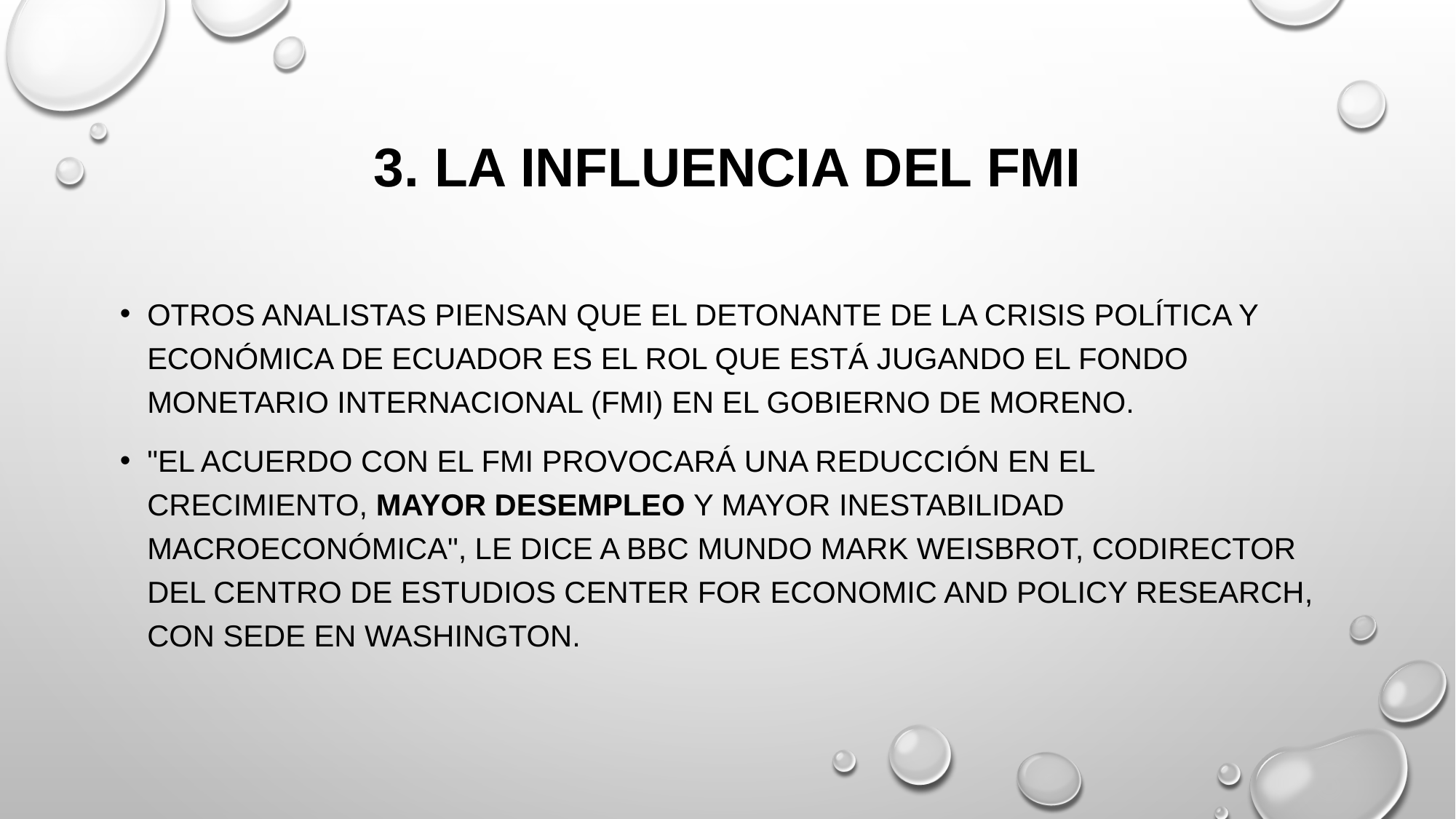

# 3. La influencia del FMI
Otros analistas piensan que el detonante de la crisis política y económica de Ecuador es el rol que está jugando el Fondo Monetario Internacional (FMI) en el gobierno de Moreno.
"El acuerdo con el FMI provocará una reducción en el crecimiento, mayor desempleo y mayor inestabilidad macroeconómica", le dice a BBC Mundo Mark Weisbrot, codirector del centro de estudios Center for Economic and Policy Research, con sede en Washington.